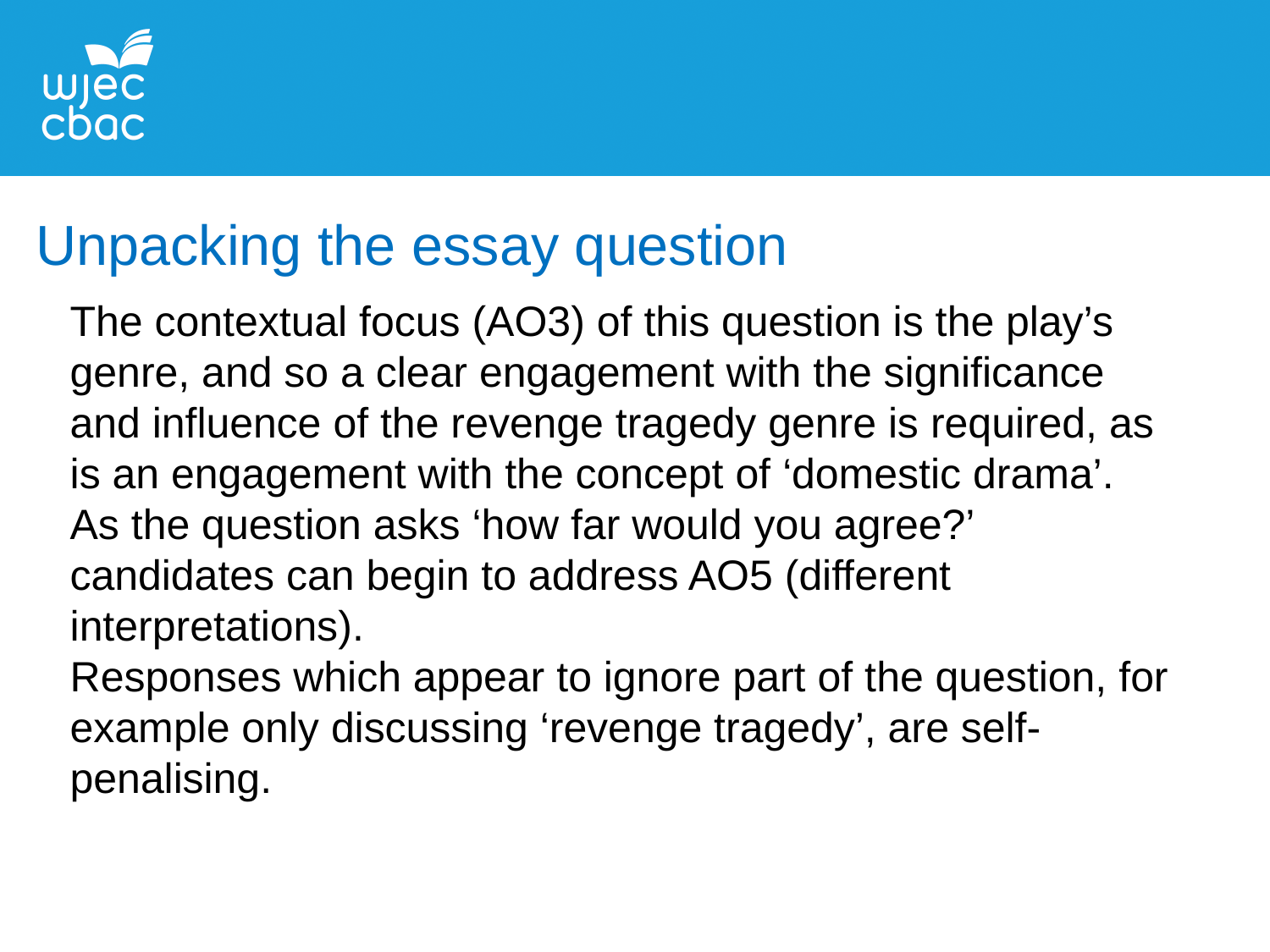

Unpacking the essay question
The contextual focus (AO3) of this question is the play’s genre, and so a clear engagement with the significance and influence of the revenge tragedy genre is required, as is an engagement with the concept of ‘domestic drama’.
As the question asks ‘how far would you agree?’ candidates can begin to address AO5 (different interpretations).
Responses which appear to ignore part of the question, for example only discussing ‘revenge tragedy’, are self-penalising.